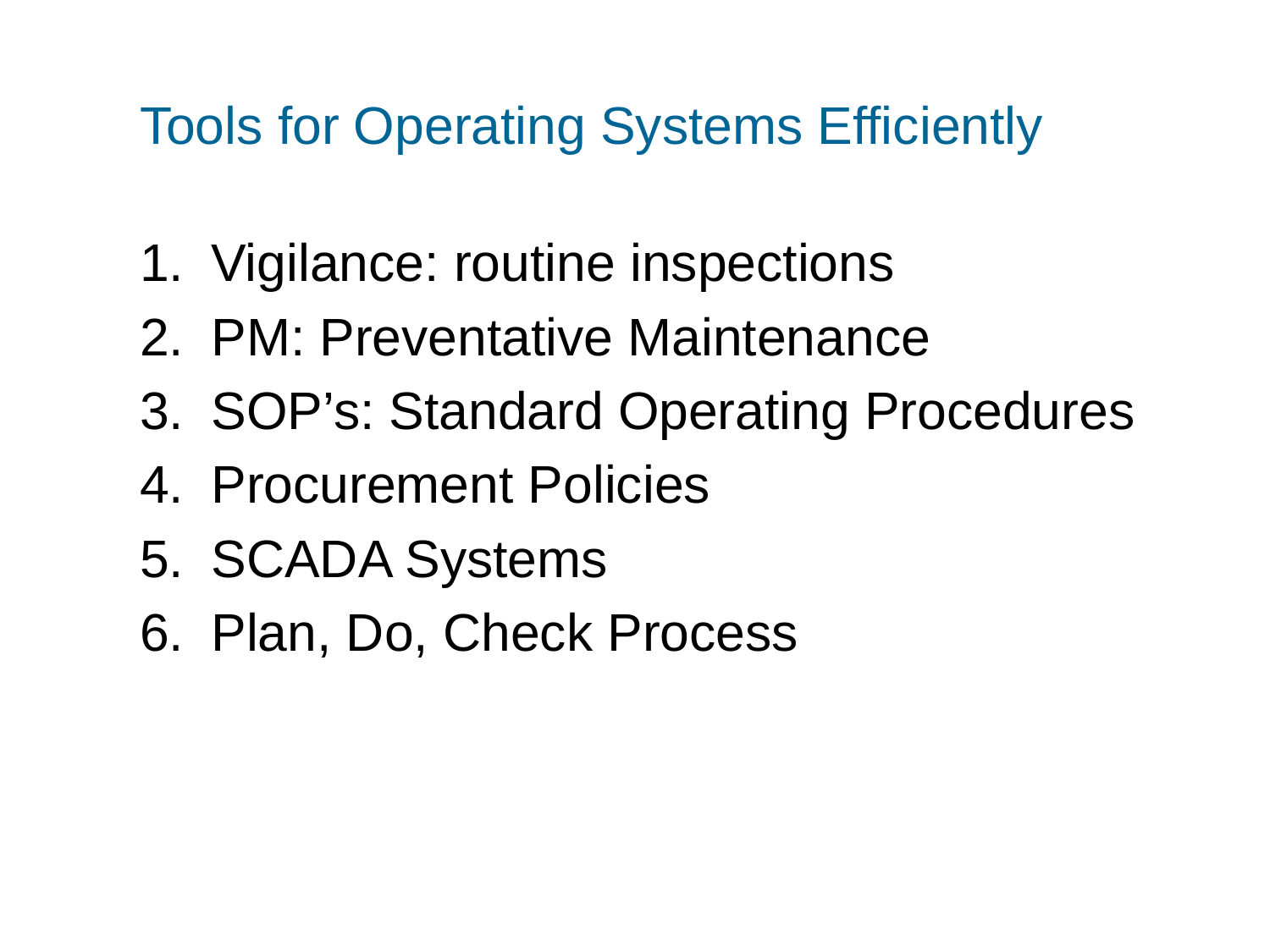

# Tools for Operating Systems Efficiently
Vigilance: routine inspections
PM: Preventative Maintenance
SOP’s: Standard Operating Procedures
Procurement Policies
SCADA Systems
Plan, Do, Check Process